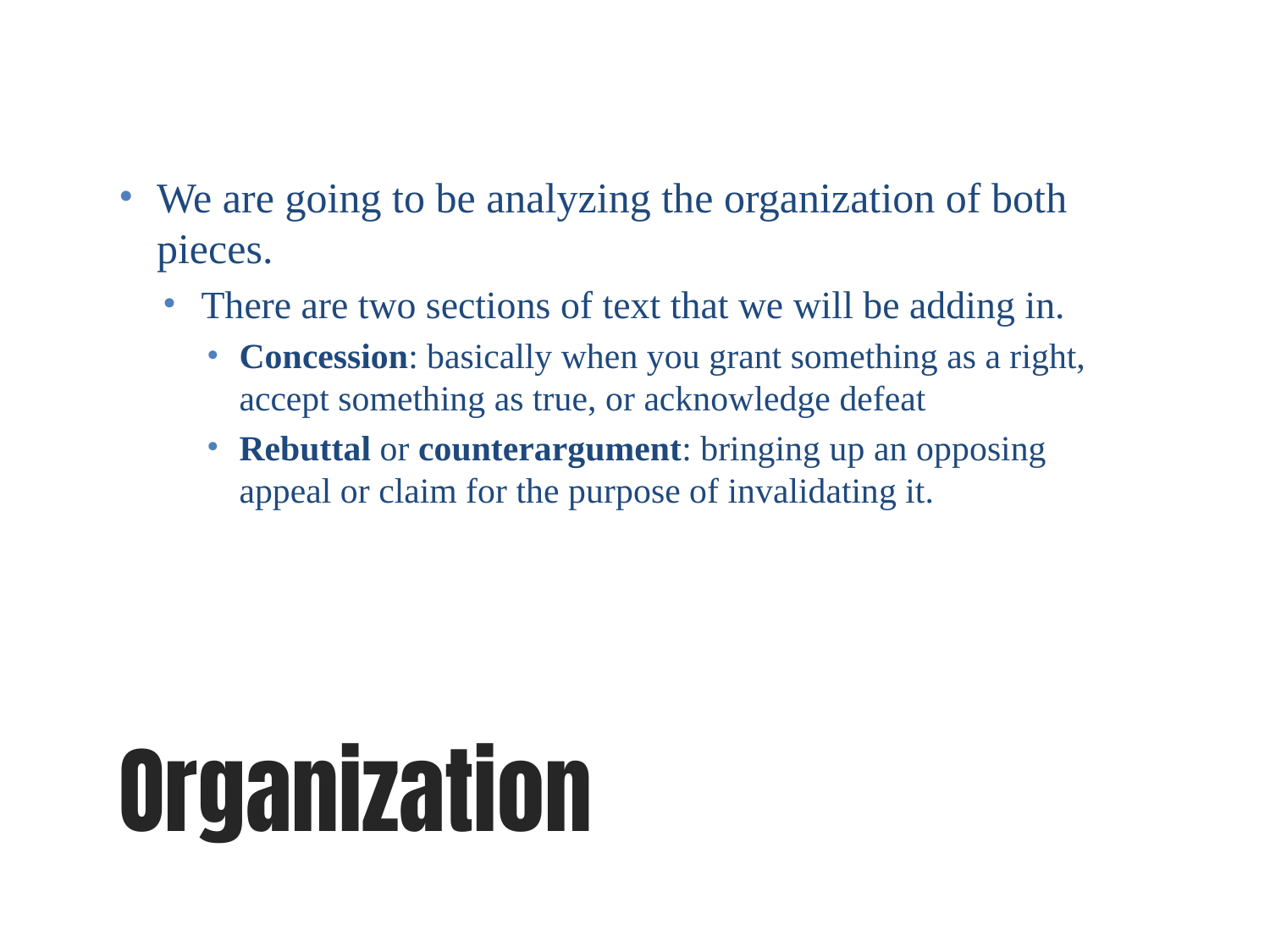

We are going to be analyzing the organization of both pieces.
There are two sections of text that we will be adding in.
Concession: basically when you grant something as a right, accept something as true, or acknowledge defeat
Rebuttal or counterargument: bringing up an opposing appeal or claim for the purpose of invalidating it.

# Organization